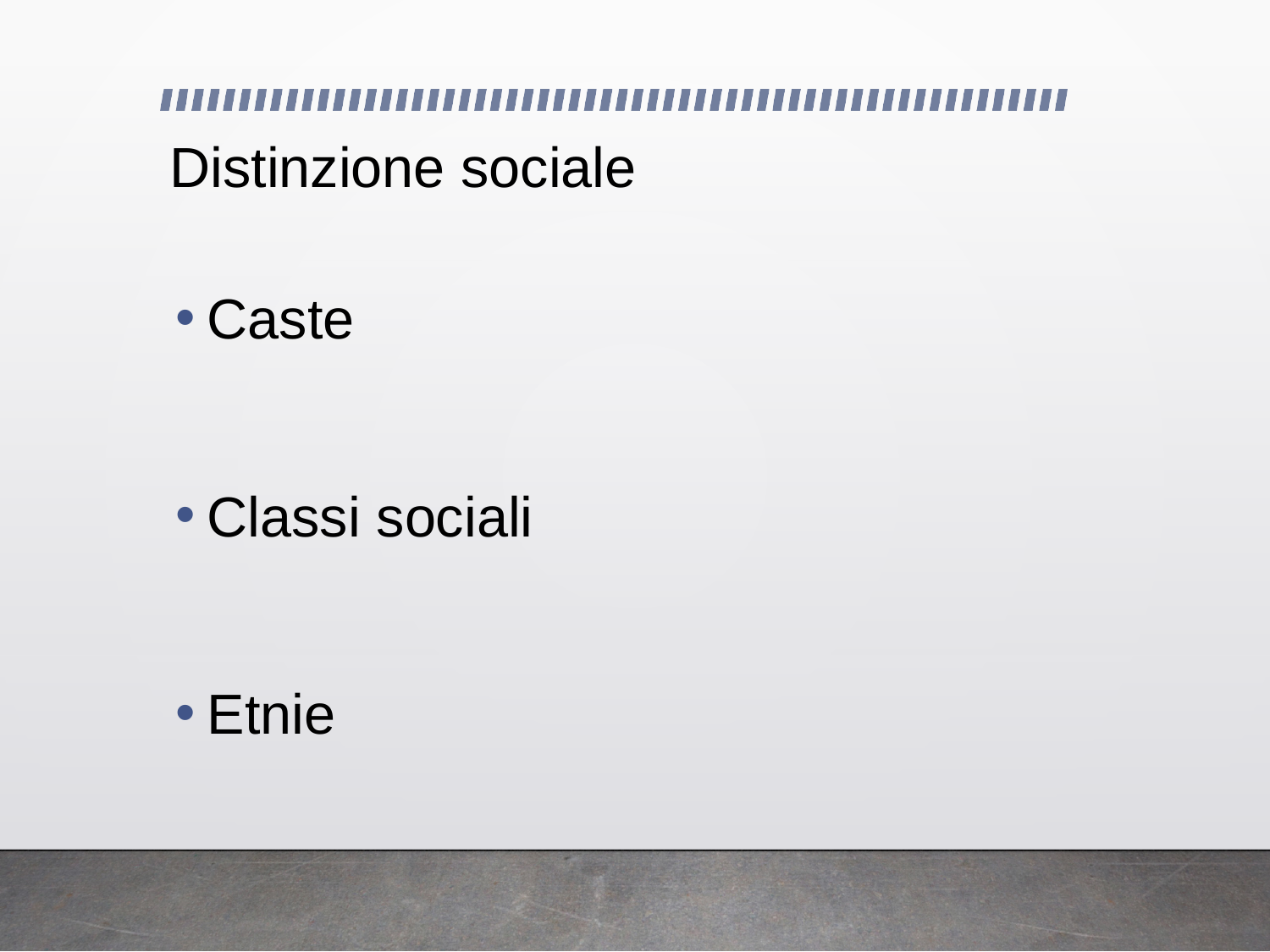

# Distinzione sociale
Caste

Classi sociali

Etnie